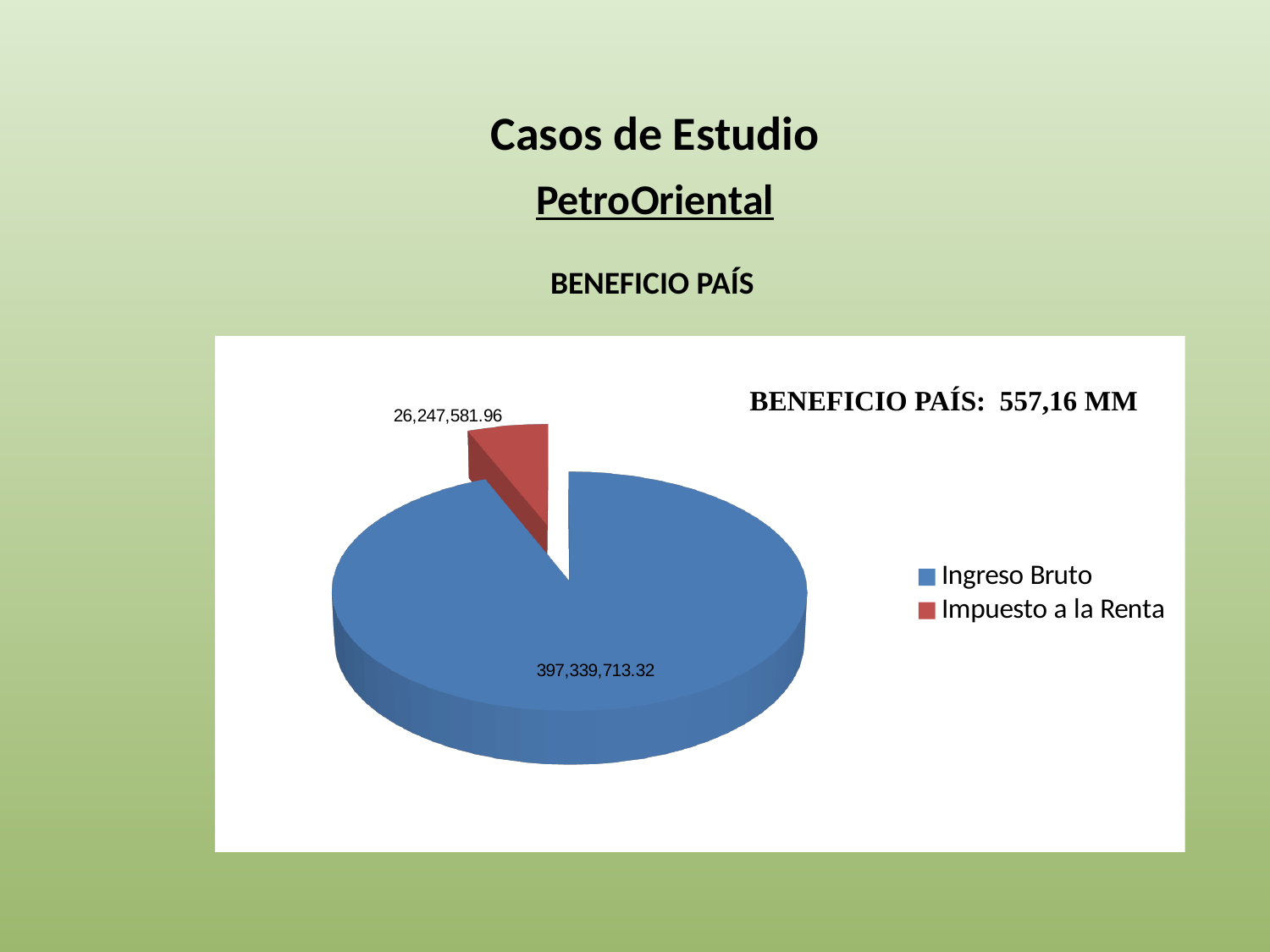

Casos de Estudio
PetroOriental
BENEFICIO PAÍS

[unsupported chart]

BENEFICIO PAÍS:  557,16 MM